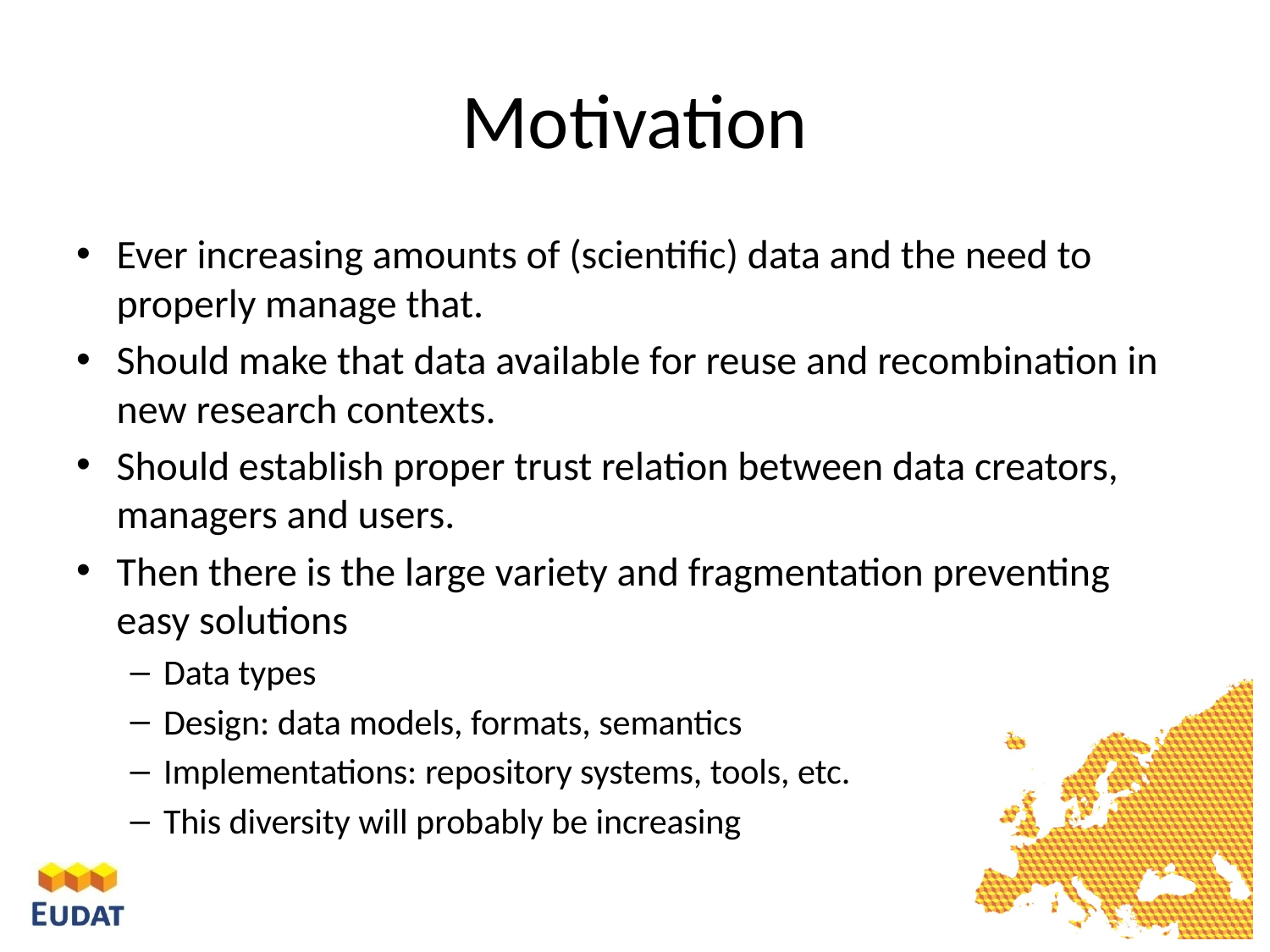

# Motivation
Ever increasing amounts of (scientific) data and the need to properly manage that.
Should make that data available for reuse and recombination in new research contexts.
Should establish proper trust relation between data creators, managers and users.
Then there is the large variety and fragmentation preventing easy solutions
Data types
Design: data models, formats, semantics
Implementations: repository systems, tools, etc.
This diversity will probably be increasing